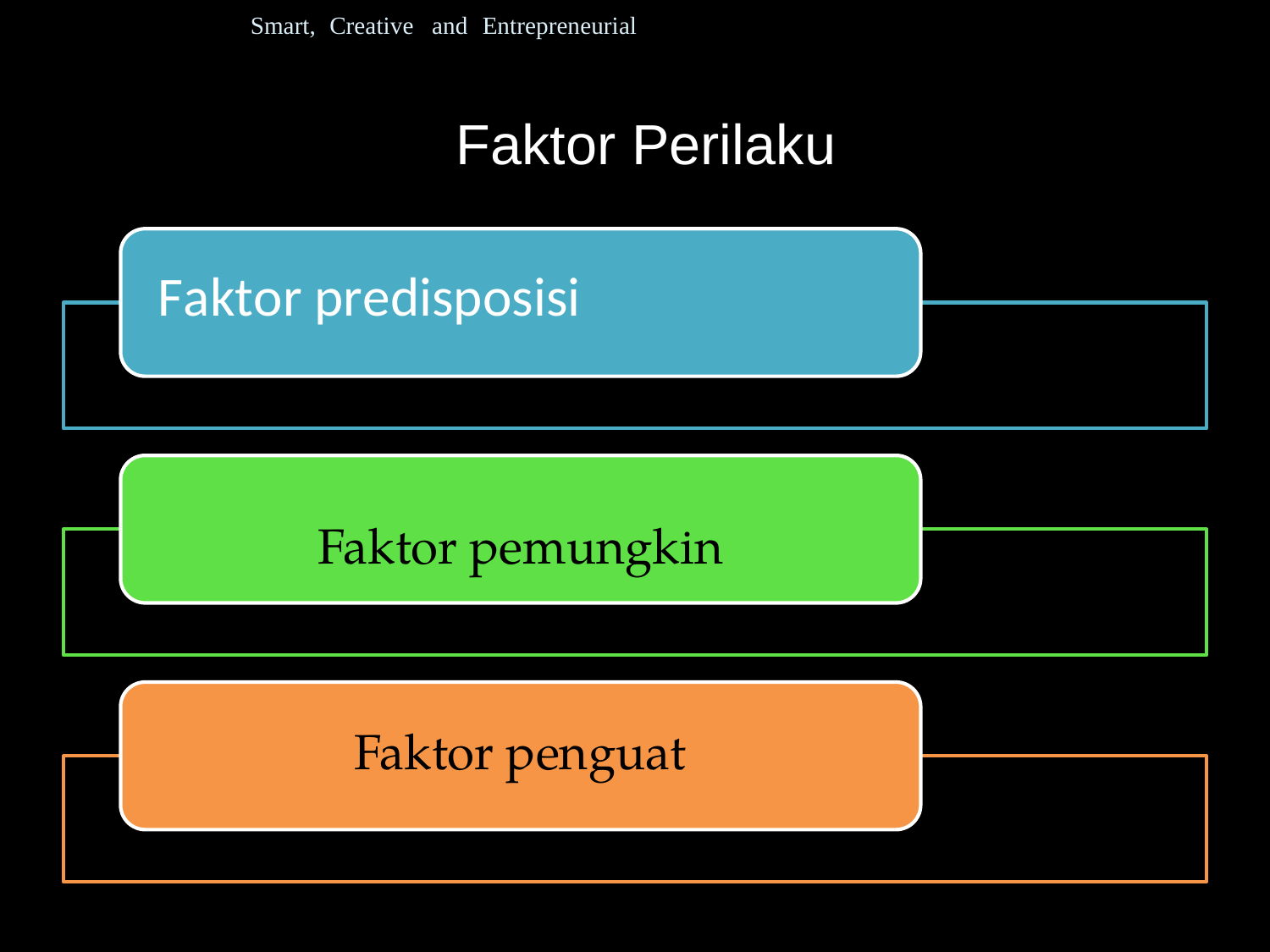

Smart,  Creative  and  Entrepreneurial
Faktor Perilaku

Faktor predisposisi

Faktor pemungkin

Faktor penguat